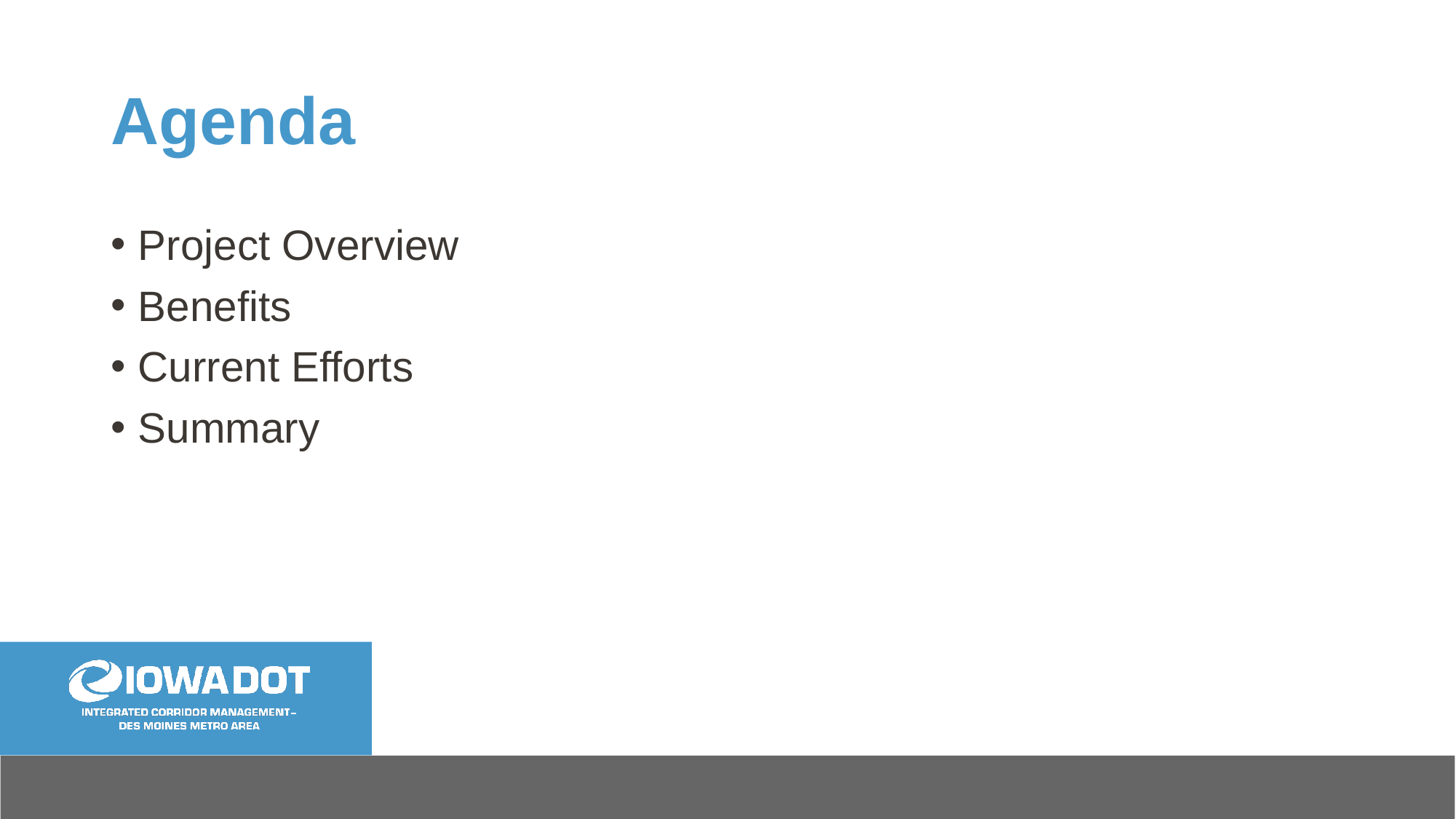

# Agenda
Project Overview
Benefits
Current Efforts
Summary